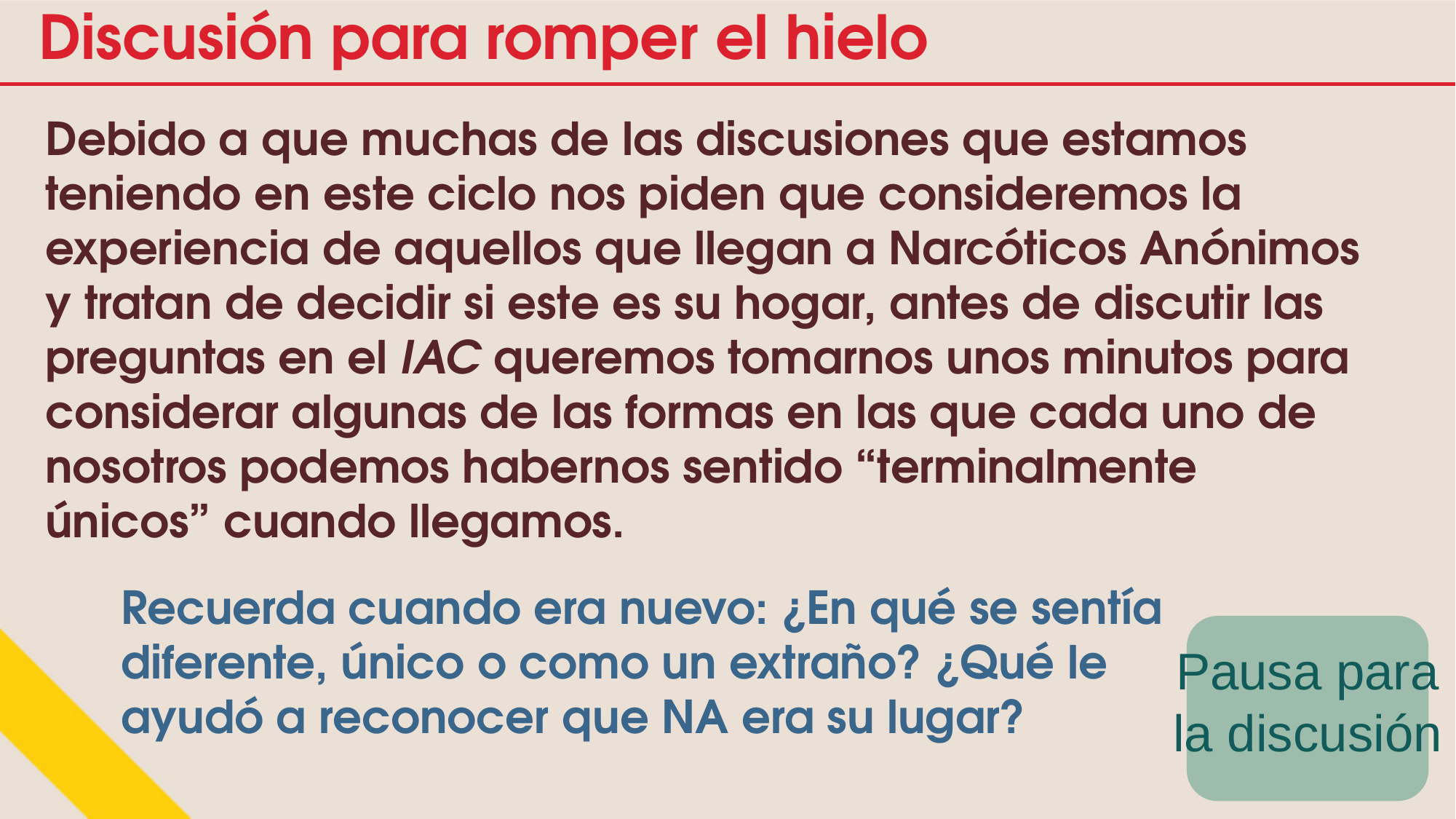

Discusión para romper el hielo
Debido a que muchas de las discusiones que estamos teniendo en este ciclo nos piden que consideremos la experiencia de aquellos que llegan a Narcóticos Anónimos y tratan de decidir si este es su hogar, antes de discutir las preguntas en el IAC queremos tomarnos unos minutos para considerar algunas de las formas en las que cada uno de nosotros podemos habernos sentido “terminalmente únicos” cuando llegamos.
Recuerda cuando era nuevo: ¿En qué se sentía diferente, único o como un extraño? ¿Qué le ayudó a reconocer que NA era su lugar?

Pausa para la discusión